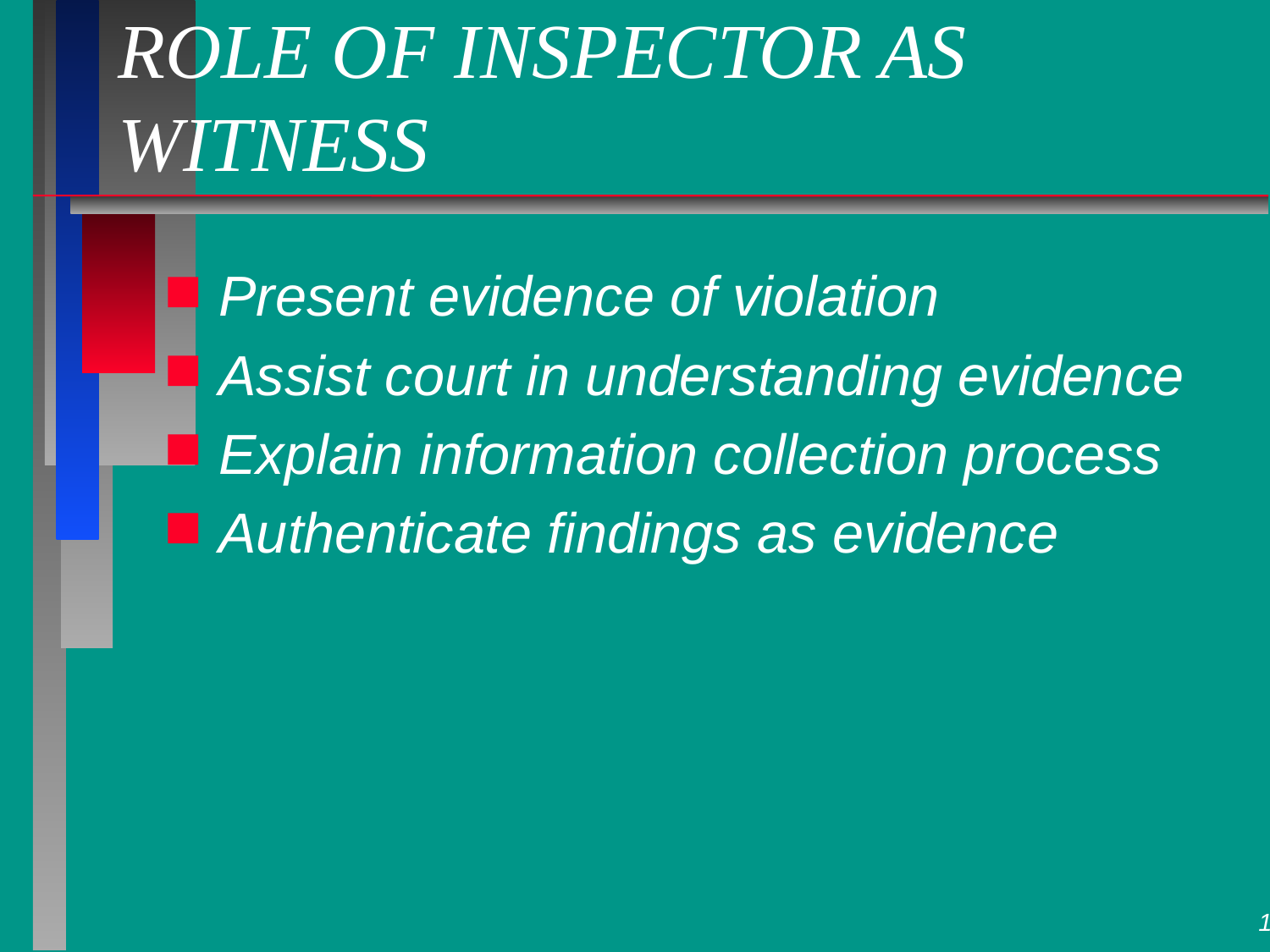

# ROLE OF INSPECTOR AS WITNESS
Present evidence of violation
Assist court in understanding evidence
Explain information collection process
Authenticate findings as evidence